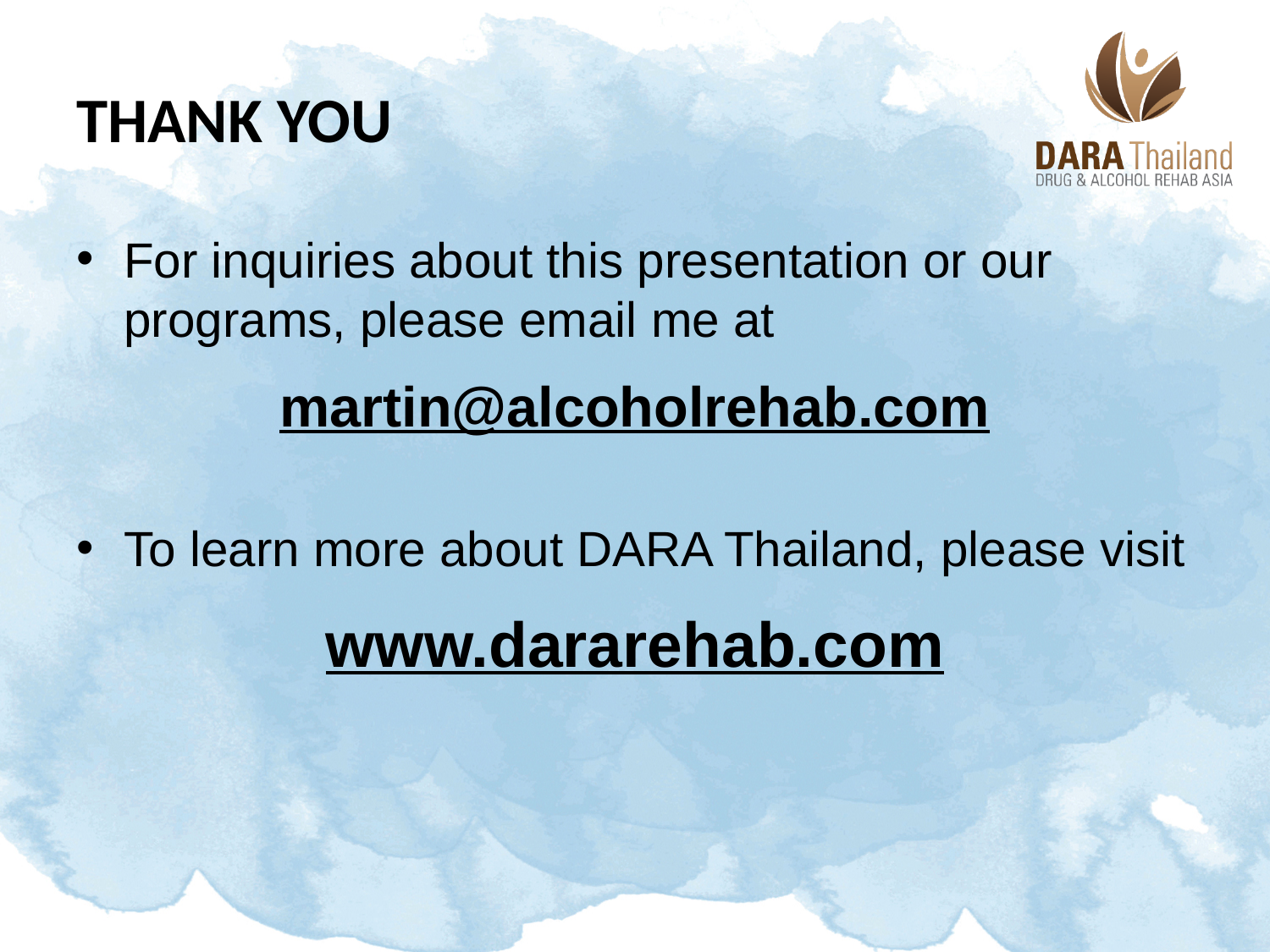

# Thank You
For inquiries about this presentation or our programs, please email me at

martin@alcoholrehab.com

To learn more about DARA Thailand, please visit

www.dararehab.com